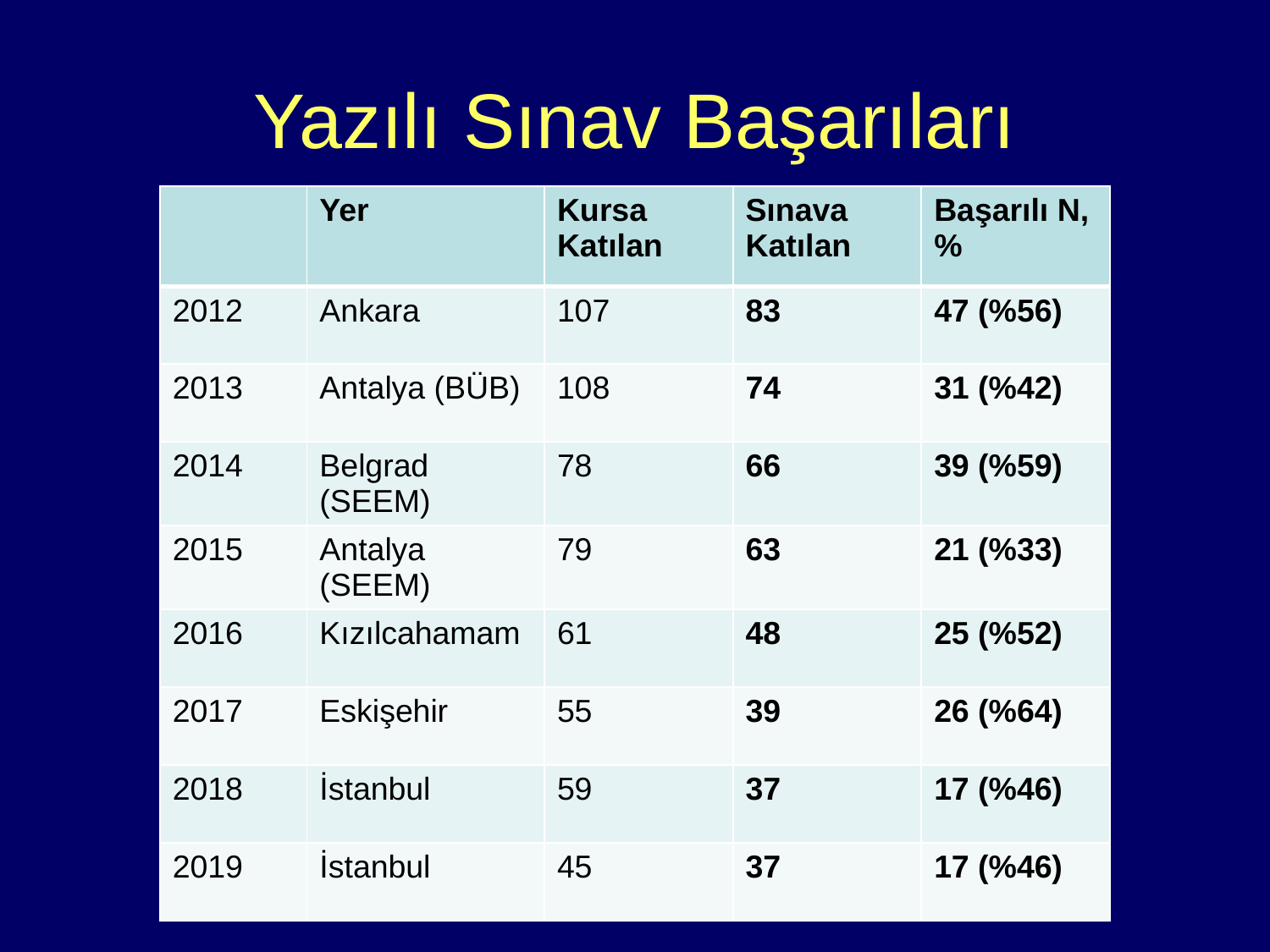

# Yazılı Sınav Başarıları
|  | Yer | Kursa Katılan | Sınava Katılan | Başarılı N, % |
| --- | --- | --- | --- | --- |
| 2012 | Ankara | 107 | 83 | 47 (%56) |
| 2013 | Antalya (BÜB) | 108 | 74 | 31 (%42) |
| 2014 | Belgrad (SEEM) | 78 | 66 | 39 (%59) |
| 2015 | Antalya (SEEM) | 79 | 63 | 21 (%33) |
| 2016 | Kızılcahamam | 61 | 48 | 25 (%52) |
| 2017 | Eskişehir | 55 | 39 | 26 (%64) |
| 2018 | İstanbul | 59 | 37 | 17 (%46) |
| 2019 | İstanbul | 45 | 37 | 17 (%46) |